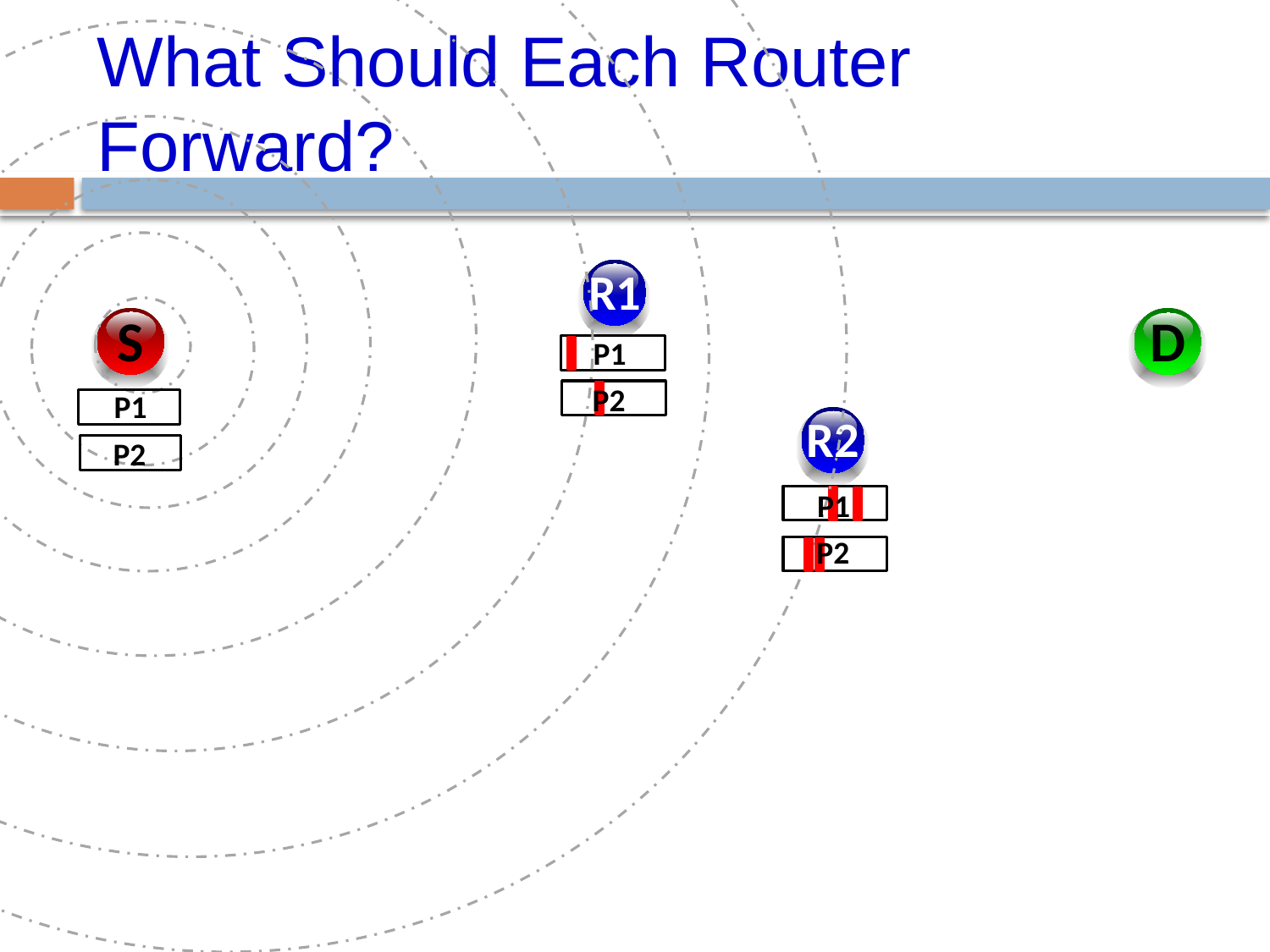

# What Should Each Router Forward?

R1

D
S

P1

P2
P1

R2

P2

P1

P2